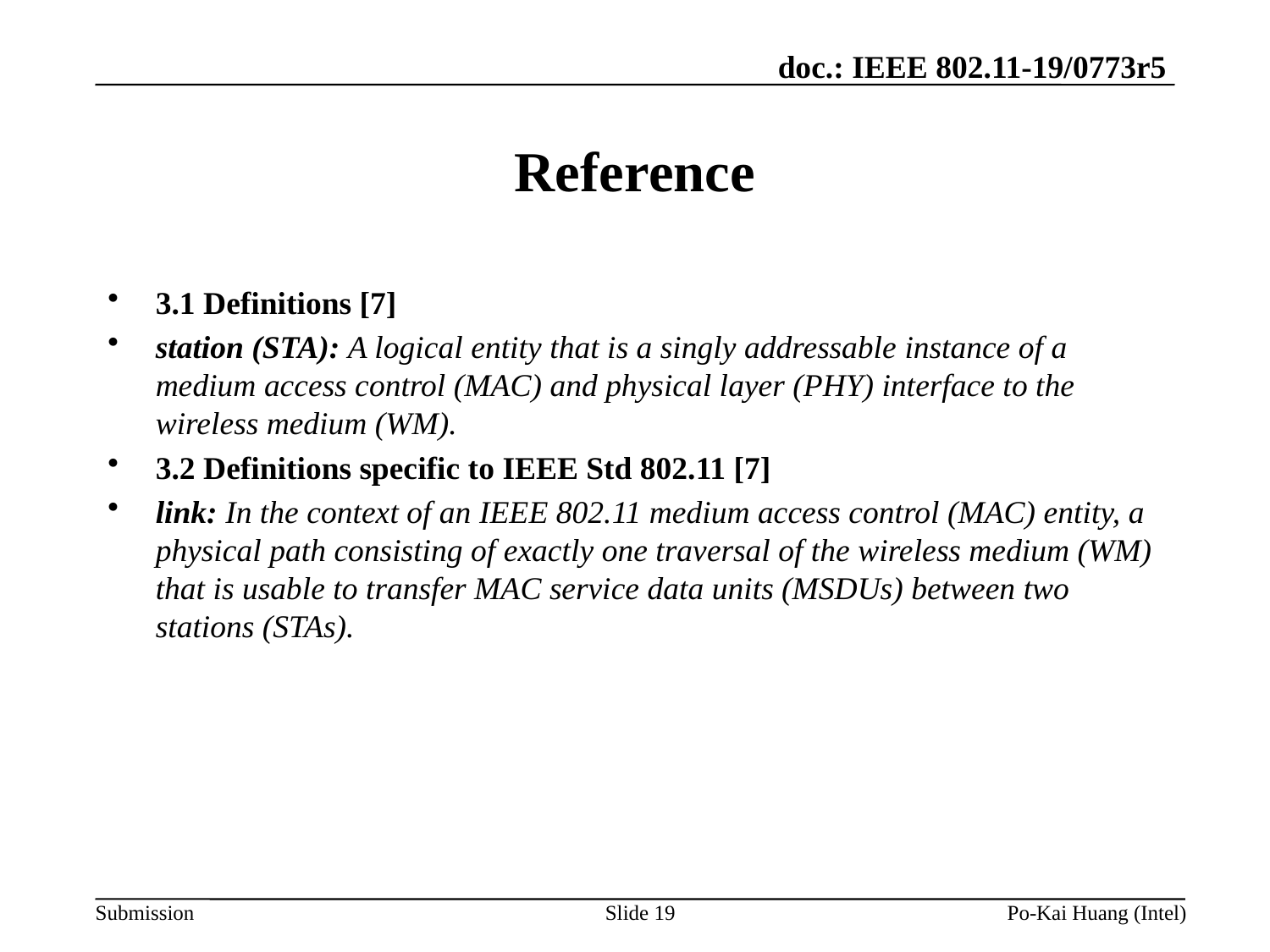

# Reference
3.1 Definitions [7]
station (STA): A logical entity that is a singly addressable instance of a medium access control (MAC) and physical layer (PHY) interface to the wireless medium (WM).
3.2 Definitions specific to IEEE Std 802.11 [7]
link: In the context of an IEEE 802.11 medium access control (MAC) entity, a physical path consisting of exactly one traversal of the wireless medium (WM) that is usable to transfer MAC service data units (MSDUs) between two stations (STAs).
Slide 19
Po-Kai Huang (Intel)